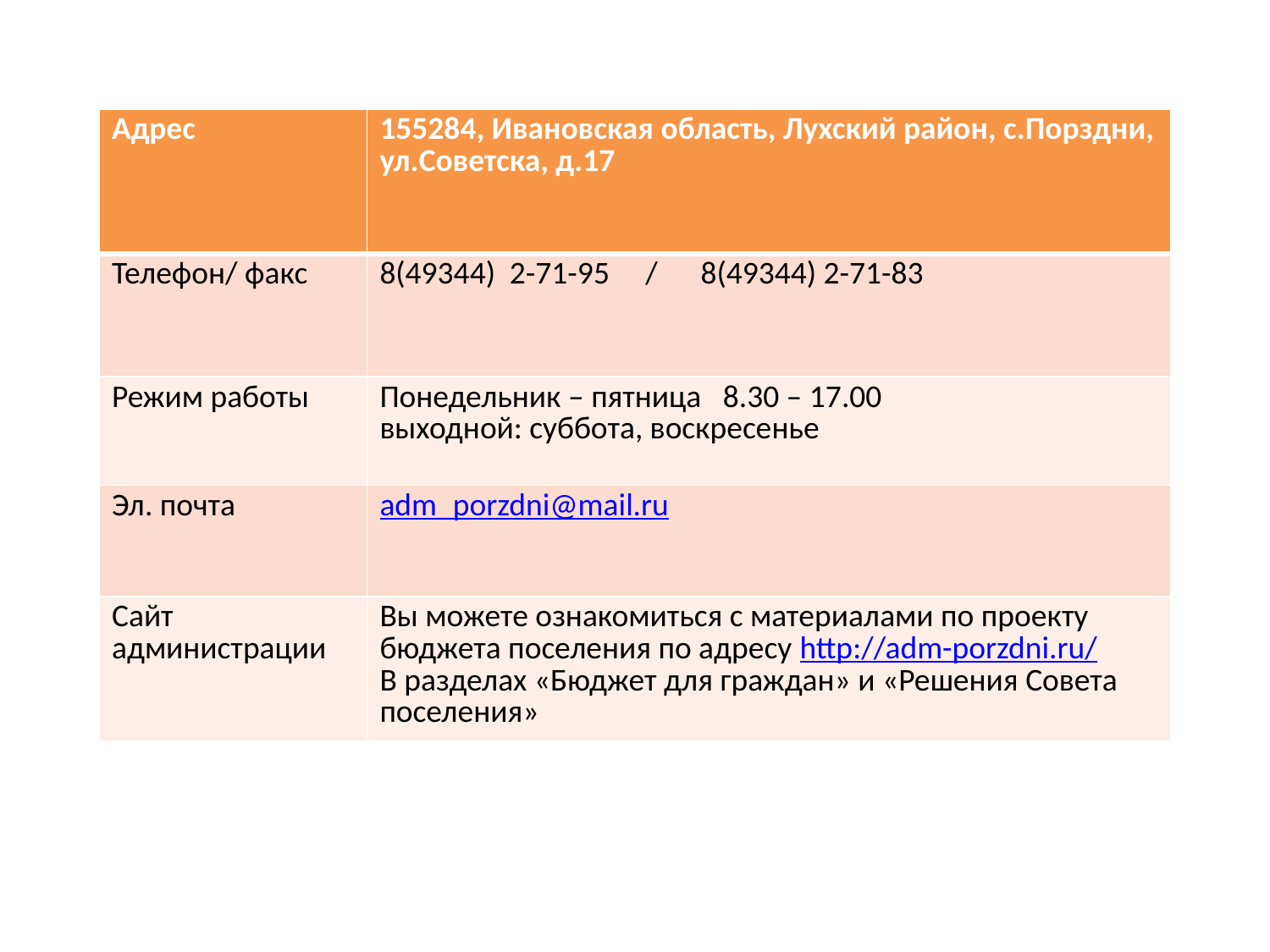

| Адрес | 155284, Ивановская область, Лухский район, с.Порздни, ул.Советска, д.17 |
| --- | --- |
| Телефон/ факс | 8(49344) 2-71-95 / 8(49344) 2-71-83 |
| Режим работы | Понедельник – пятница 8.30 – 17.00 выходной: суббота, воскресенье |
| Эл. почта | adm\_porzdni@mail.ru |
| Сайт администрации | Вы можете ознакомиться с материалами по проекту бюджета поселения по адресу http://adm-porzdni.ru/ В разделах «Бюджет для граждан» и «Решения Совета поселения» |